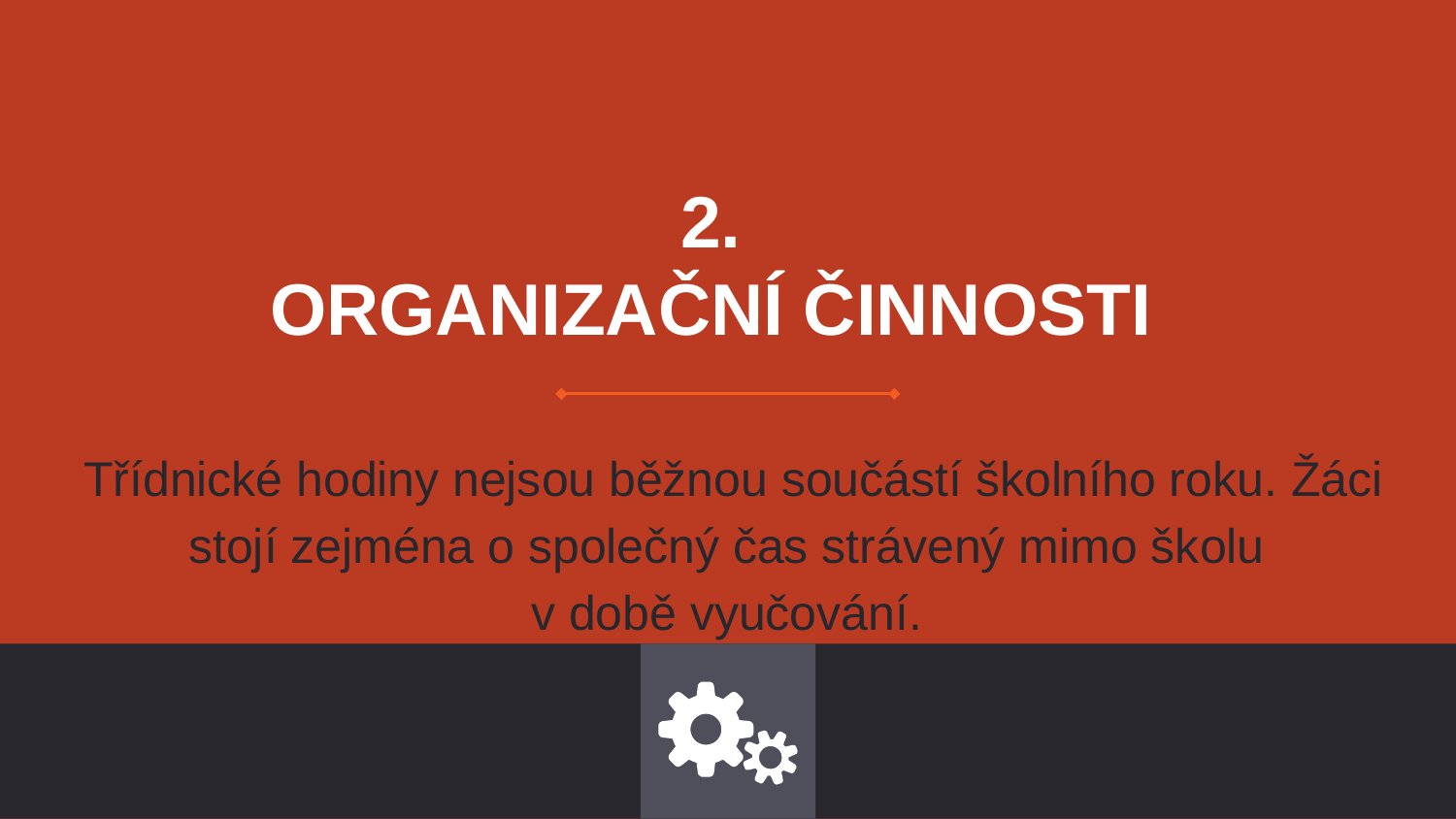

# 2.
ORGANIZAČNÍ ČINNOSTI
Třídnické hodiny nejsou běžnou součástí školního roku. Žáci stojí zejména o společný čas strávený mimo školu
v době vyučování.